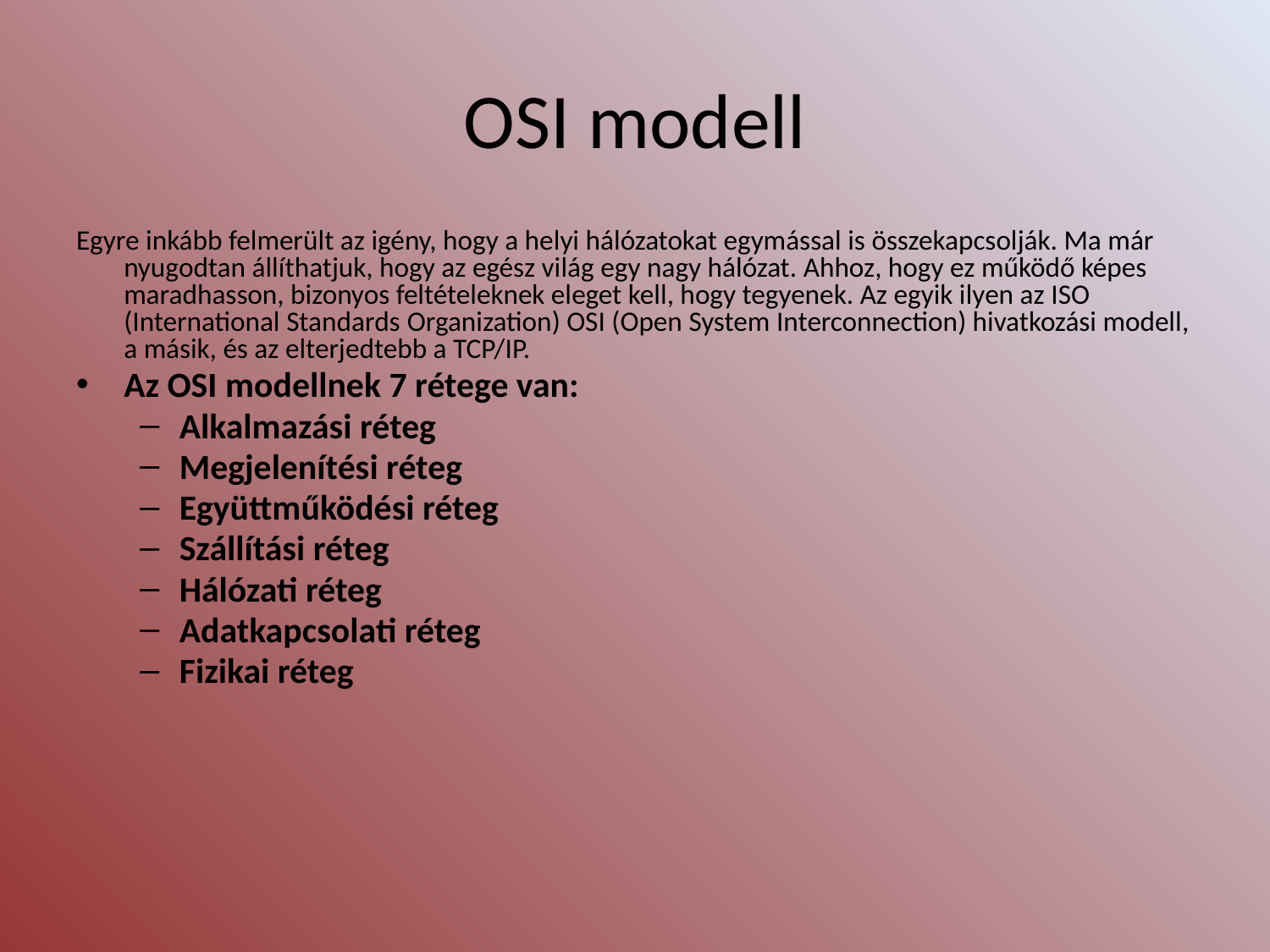

# OSI modell
Egyre inkább felmerült az igény, hogy a helyi hálózatokat egymással is összekapcsolják. Ma már nyugodtan állíthatjuk, hogy az egész világ egy nagy hálózat. Ahhoz, hogy ez működő képes maradhasson, bizonyos feltételeknek eleget kell, hogy tegyenek. Az egyik ilyen az ISO (International Standards Organization) OSI (Open System Interconnection) hivatkozási modell, a másik, és az elterjedtebb a TCP/IP.
Az OSI modellnek 7 rétege van:
Alkalmazási réteg
Megjelenítési réteg
Együttműködési réteg
Szállítási réteg
Hálózati réteg
Adatkapcsolati réteg
Fizikai réteg